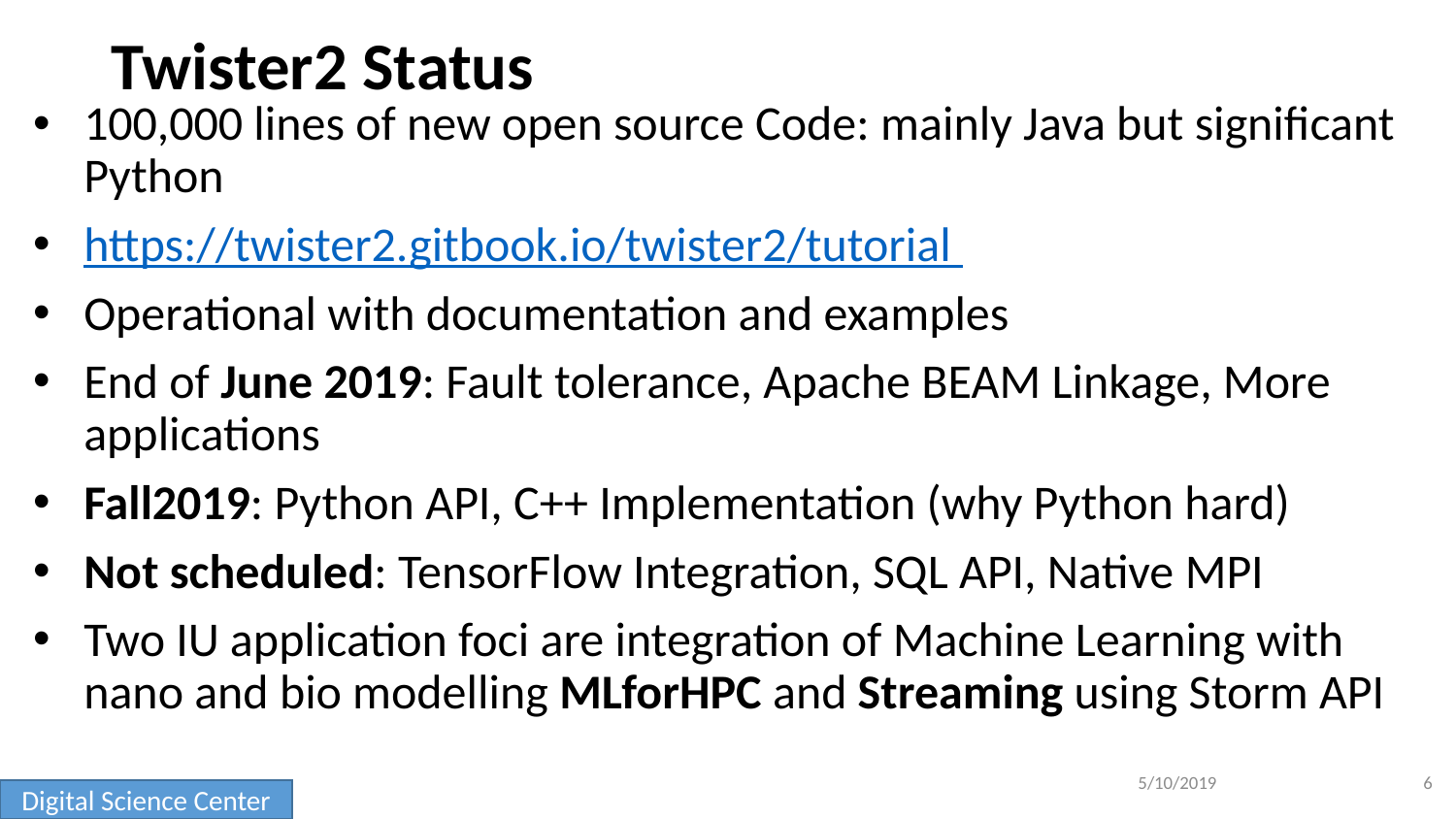

# Twister2 Status
100,000 lines of new open source Code: mainly Java but significant Python
https://twister2.gitbook.io/twister2/tutorial
Operational with documentation and examples
End of June 2019: Fault tolerance, Apache BEAM Linkage, More applications
Fall2019: Python API, C++ Implementation (why Python hard)
Not scheduled: TensorFlow Integration, SQL API, Native MPI
Two IU application foci are integration of Machine Learning with nano and bio modelling MLforHPC and Streaming using Storm API

5/10/2019
6